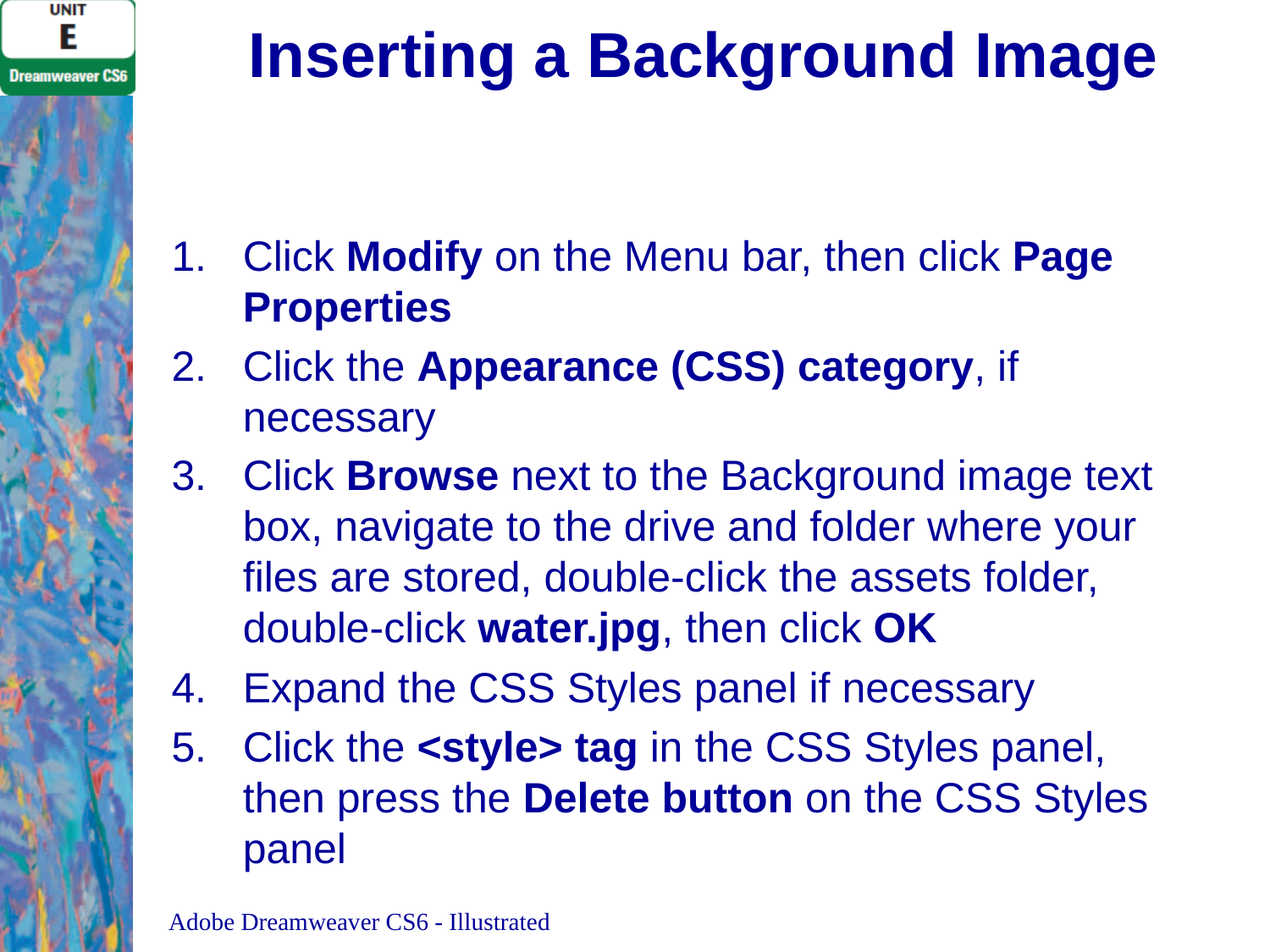

# Inserting a Background Image
Click Modify on the Menu bar, then click Page Properties
Click the Appearance (CSS) category, if necessary
Click Browse next to the Background image text box, navigate to the drive and folder where your files are stored, double-click the assets folder, double-click water.jpg, then click OK
Expand the CSS Styles panel if necessary
Click the <style> tag in the CSS Styles panel, then press the Delete button on the CSS Styles panel
Adobe Dreamweaver CS6 - Illustrated